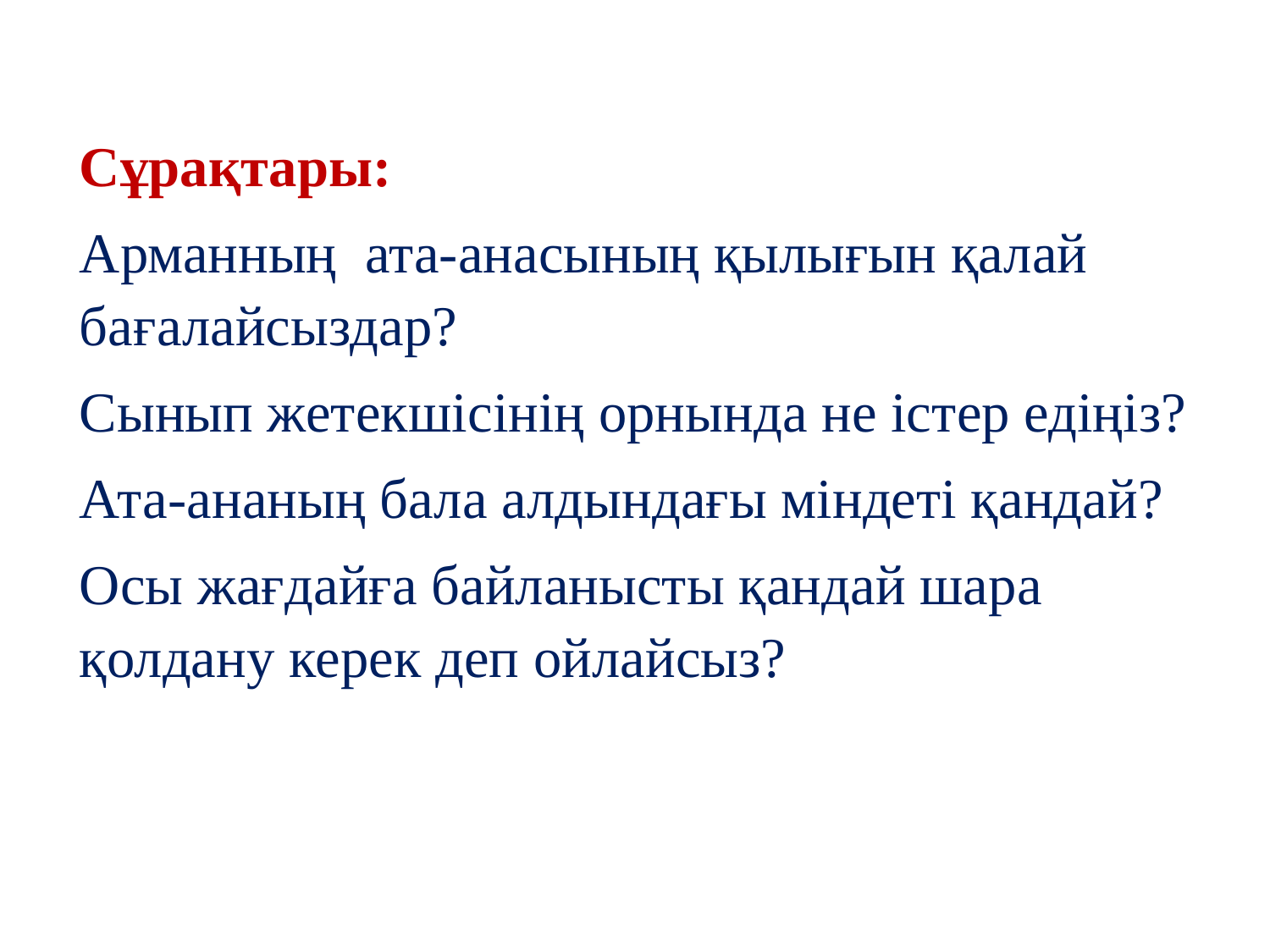

Сұрақтары:
Арманның  ата-анасының қылығын қалай бағалайсыздар?
Сынып жетекшісінің орнында не істер едіңіз?
Ата-ананың бала алдындағы міндеті қандай?
Осы жағдайға байланысты қандай шара қолдану керек деп ойлайсыз?